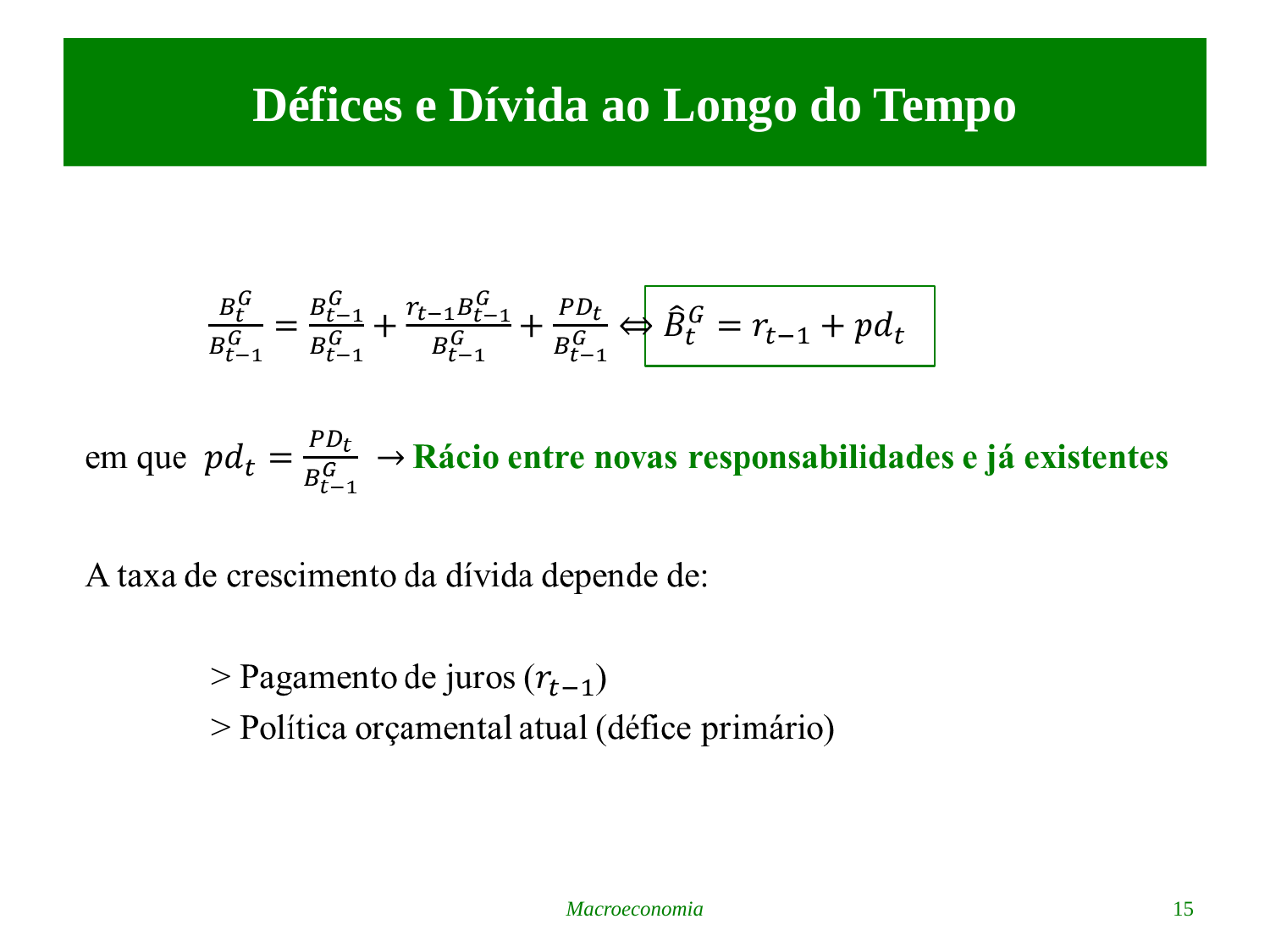

# Défices e Dívida ao Longo do Tempo

Macroeconomia
15